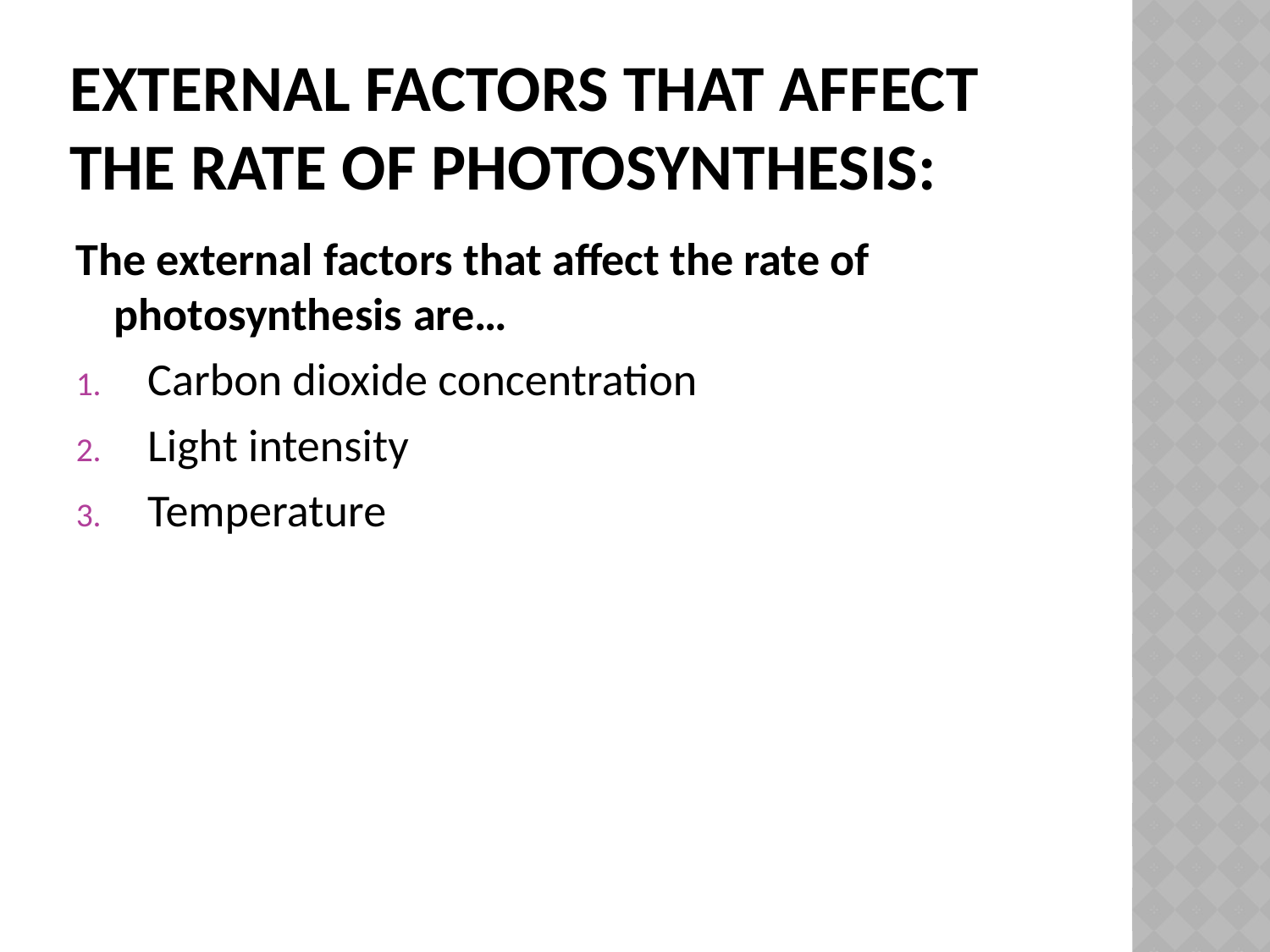

# External factors that affect the rate of photosynthesis:
The external factors that affect the rate of photosynthesis are…
Carbon dioxide concentration
Light intensity
Temperature